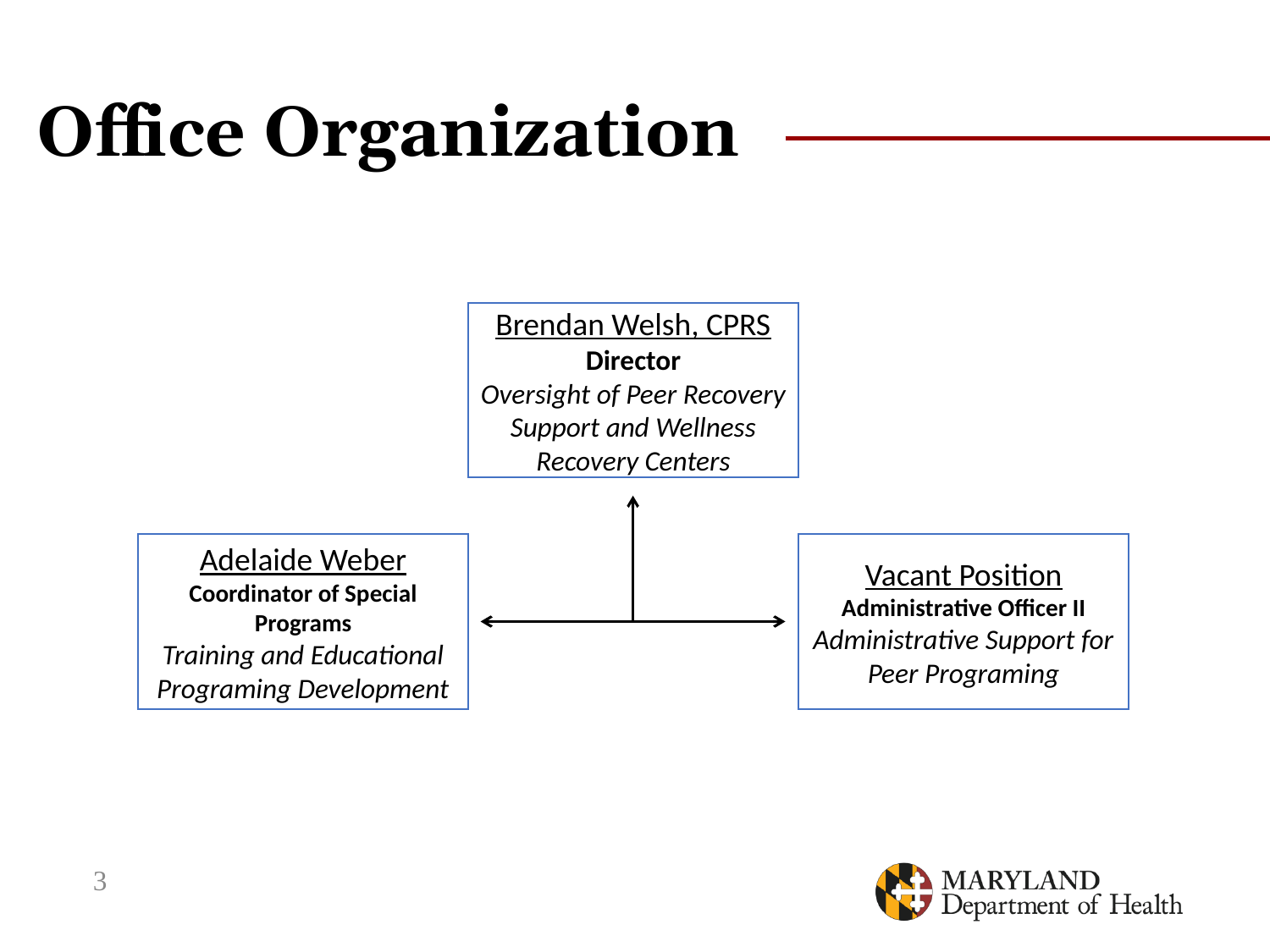

# Office Organization
Brendan Welsh, CPRS
Director
Oversight of Peer Recovery Support and Wellness Recovery Centers
Adelaide Weber
Coordinator of Special Programs
Training and Educational Programing Development
Vacant Position
Administrative Officer II
Administrative Support for Peer Programing
3